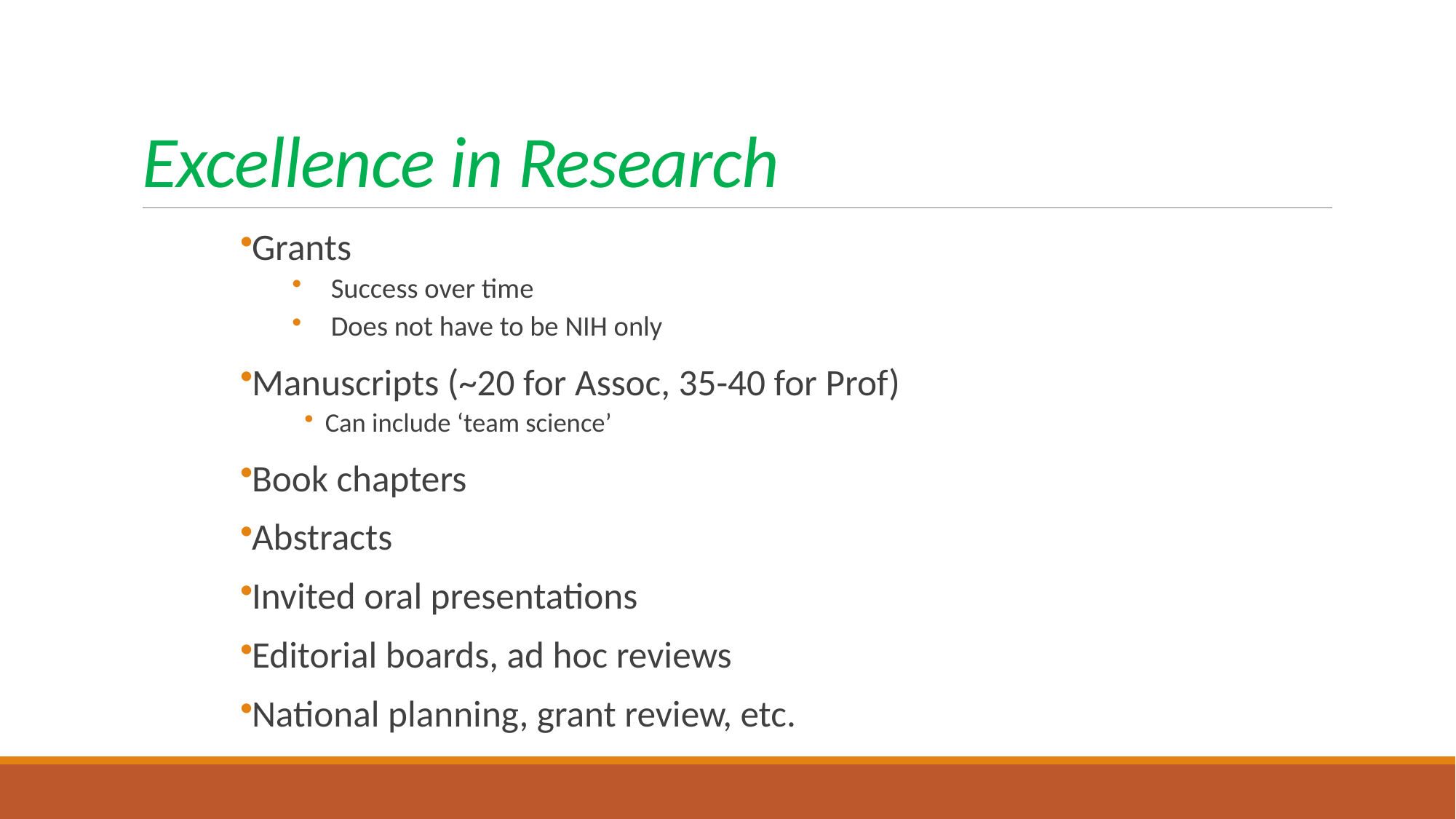

# Excellence in Research
Grants
Success over time
Does not have to be NIH only
Manuscripts (~20 for Assoc, 35-40 for Prof)
Can include ‘team science’
Book chapters
Abstracts
Invited oral presentations
Editorial boards, ad hoc reviews
National planning, grant review, etc.